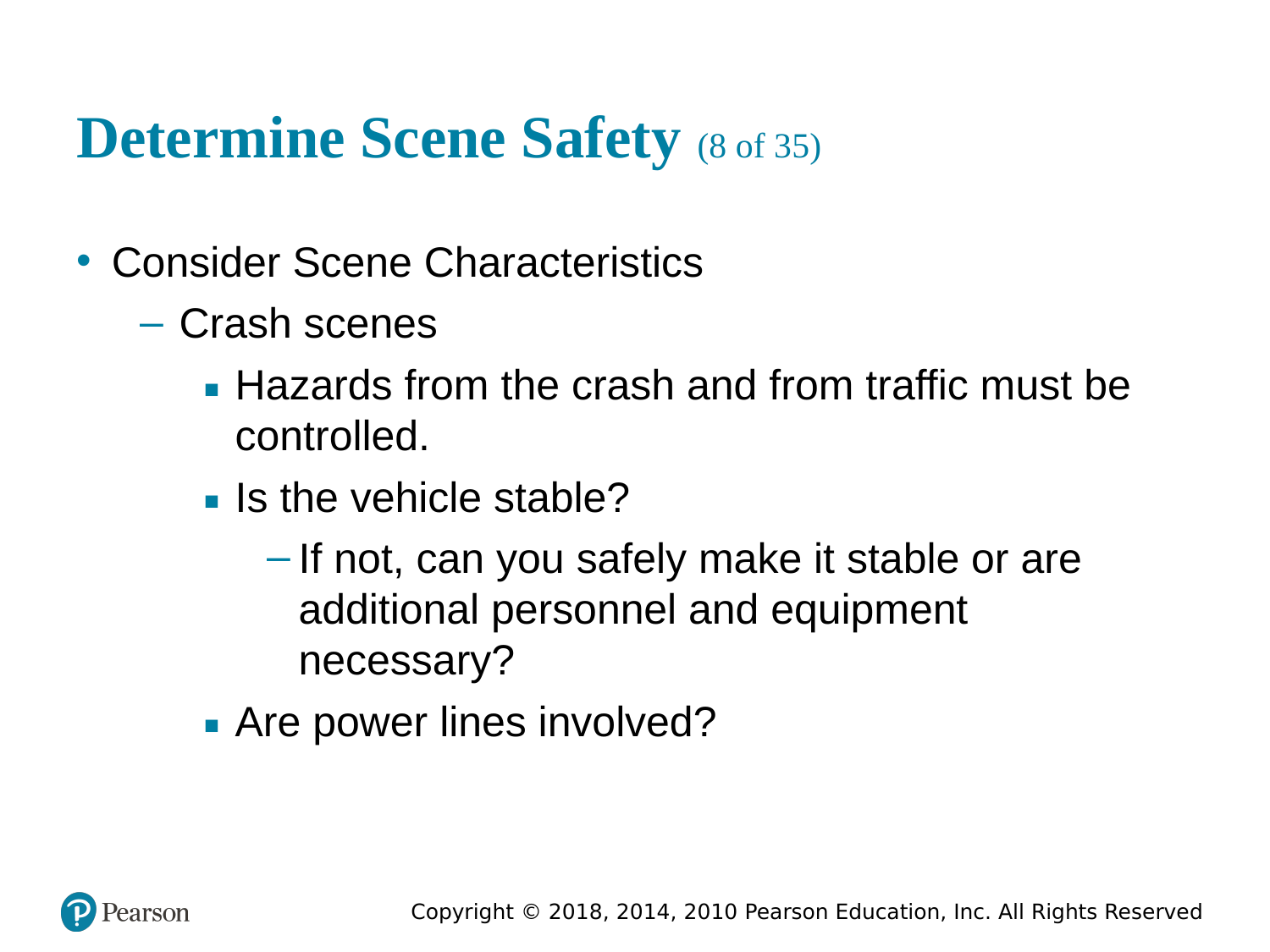

# Determine Scene Safety (8 of 35)
Consider Scene Characteristics
Crash scenes
Hazards from the crash and from traffic must be controlled.
Is the vehicle stable?
If not, can you safely make it stable or are additional personnel and equipment necessary?
Are power lines involved?